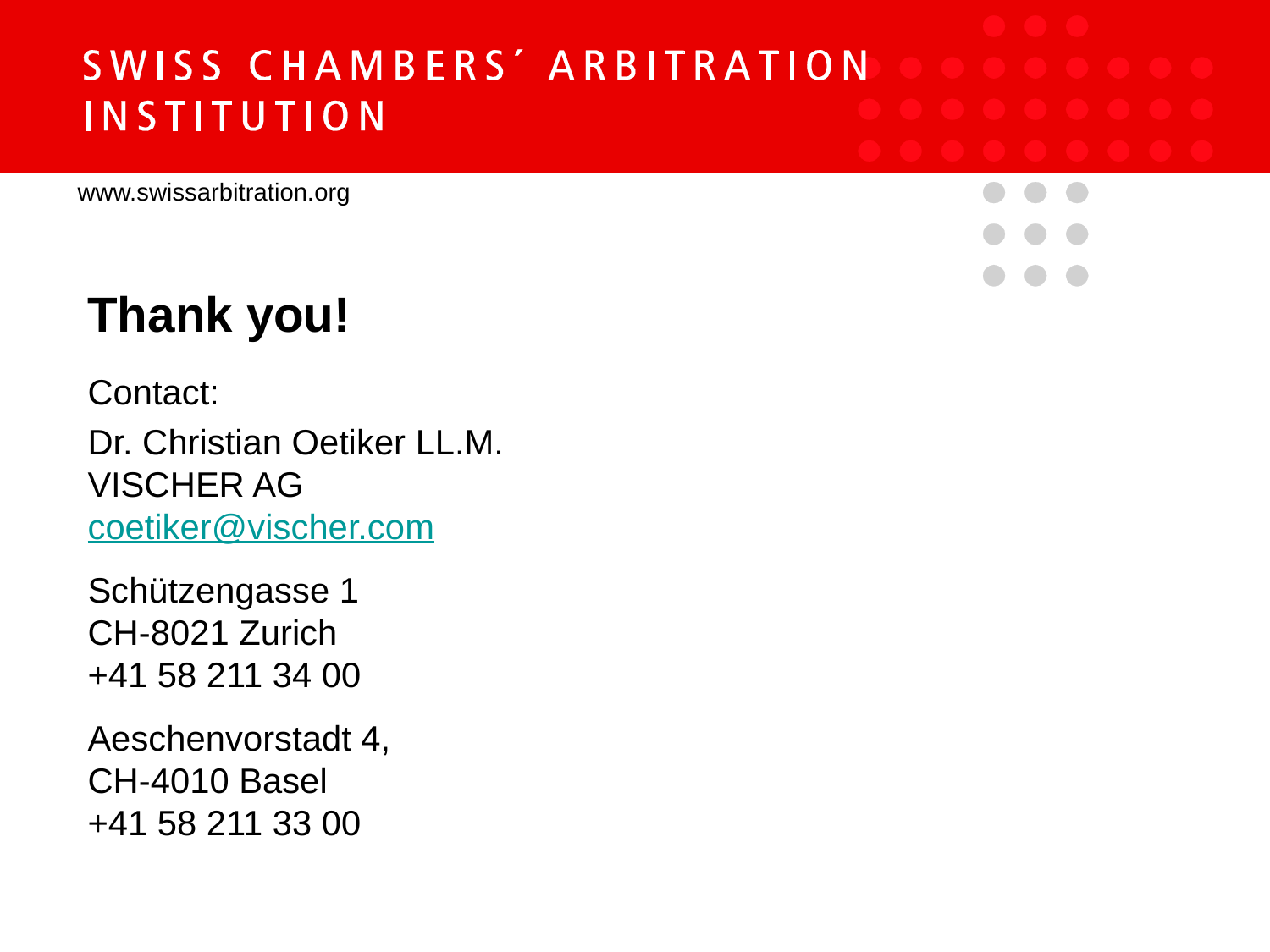

Thank you!
Contact:
Dr. Christian Oetiker LL.M.
VISCHER AG
coetiker@vischer.com
Schützengasse 1
CH-8021 Zurich
+41 58 211 34 00
Aeschenvorstadt 4,
CH-4010 Basel
+41 58 211 33 00